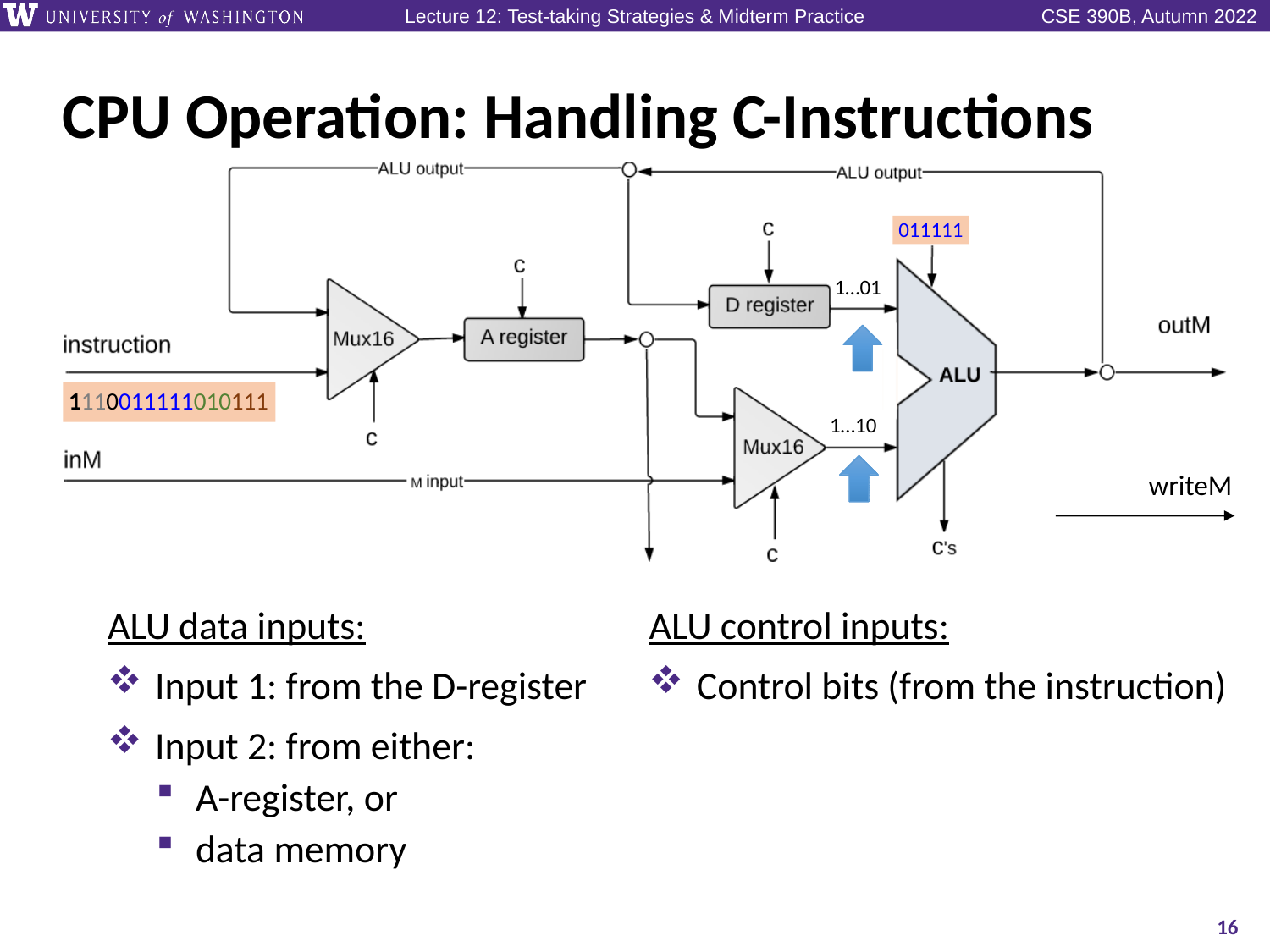

# CPU Operation: Handling C-Instructions

011111
1…01

1110011111010111
1…10

writeM

ALU data inputs:
Input 1: from the D-register
Input 2: from either:
A-register, or
data memory
ALU control inputs:
Control bits (from the instruction)

16